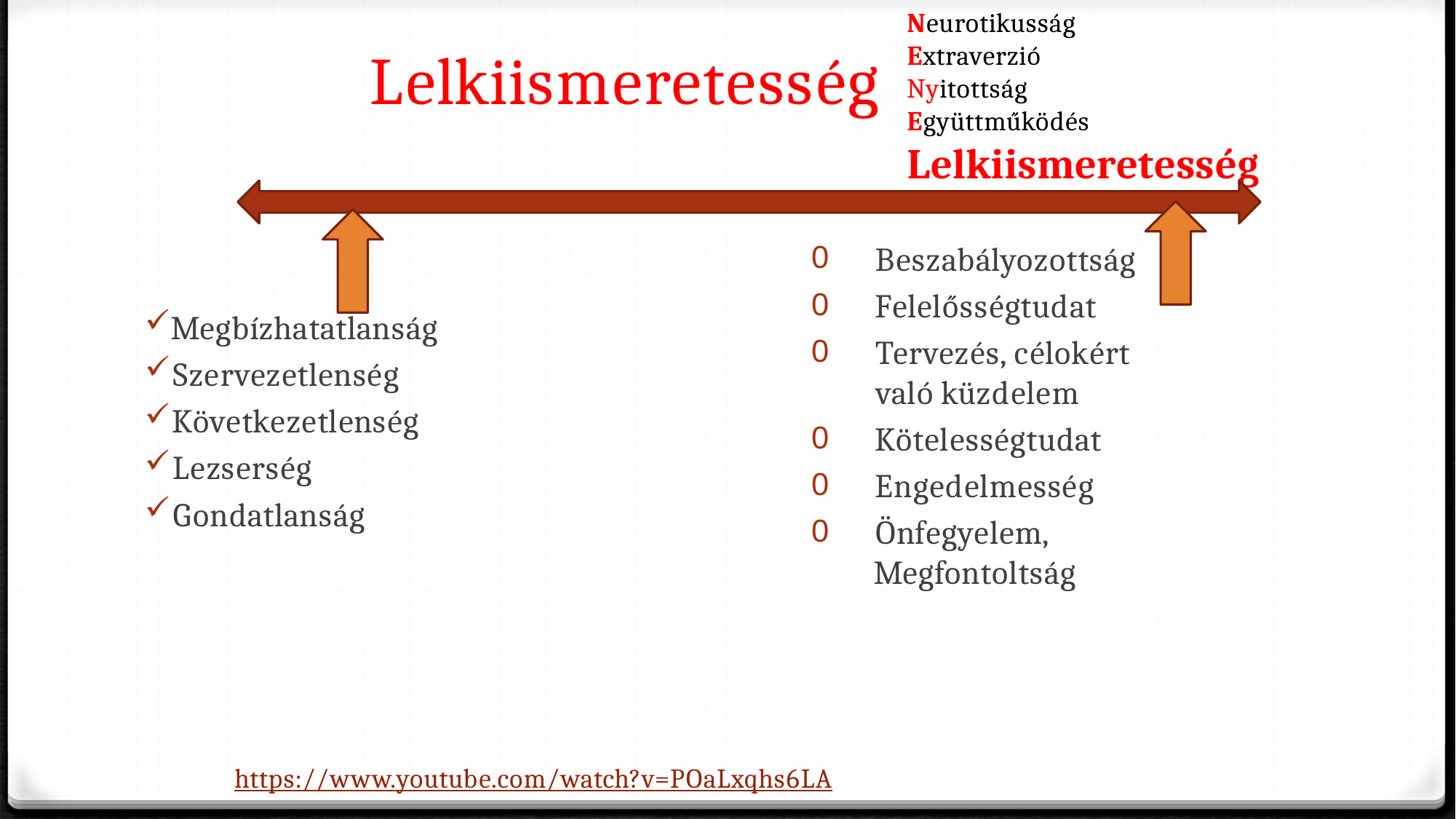

Neurotikusság
Extraverzió
Nyitottság
Együttműködés
Lelkiismeretesség

# Lelkiismeretesség

Beszabályozottság
Felelősségtudat
Tervezés, célokért való küzdelem
Kötelességtudat
Engedelmesség
Önfegyelem, Megfontoltság

Megbízhatatlanság
Szervezetlenség
Következetlenség
Lezserség
Gondatlanság

https://www.youtube.com/watch?v=POaLxqhs6LA